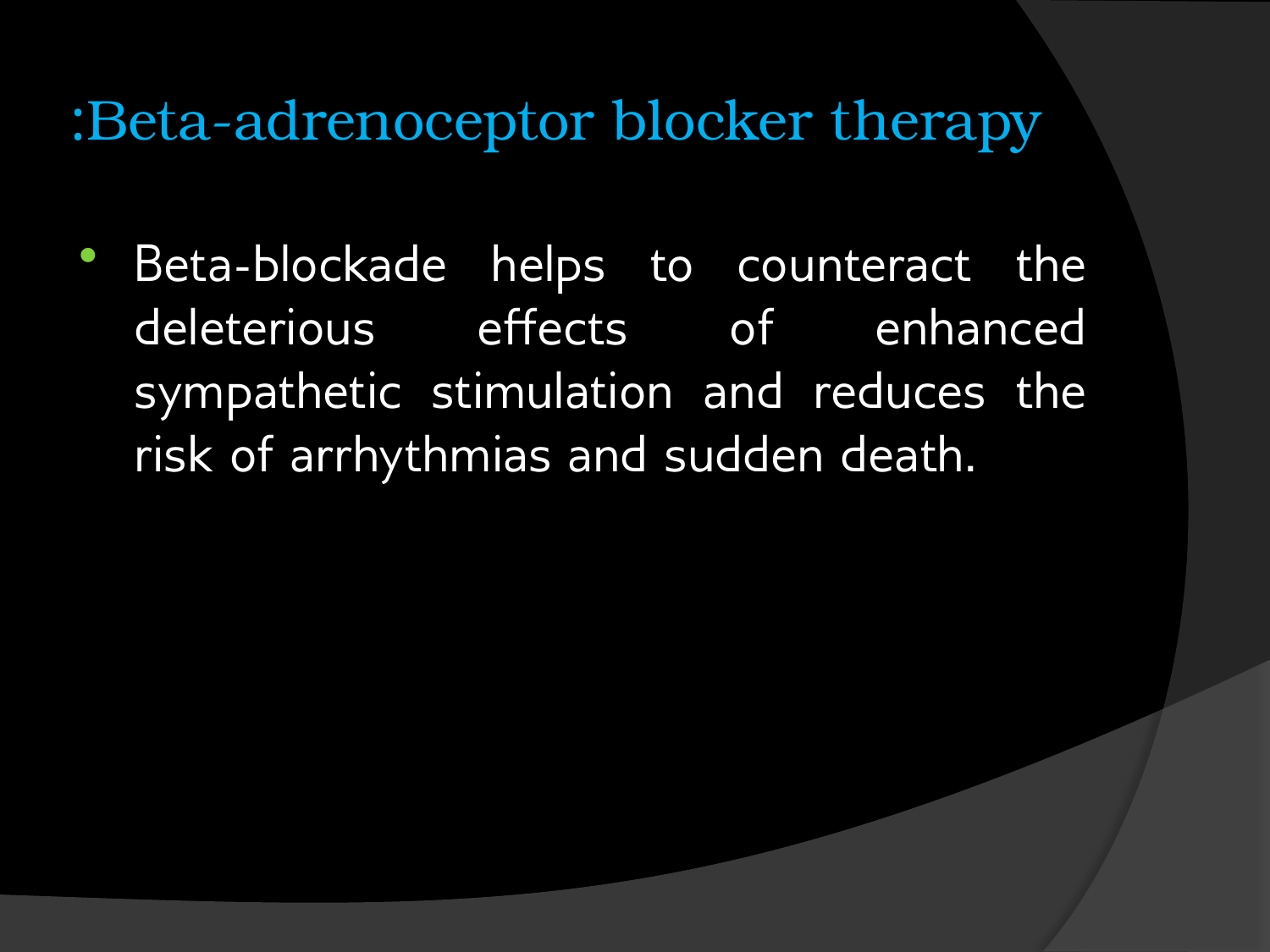

# Beta-adrenoceptor blocker therapy:
Beta-blockade helps to counteract the deleterious effects of enhanced sympathetic stimulation and reduces the risk of arrhythmias and sudden death.